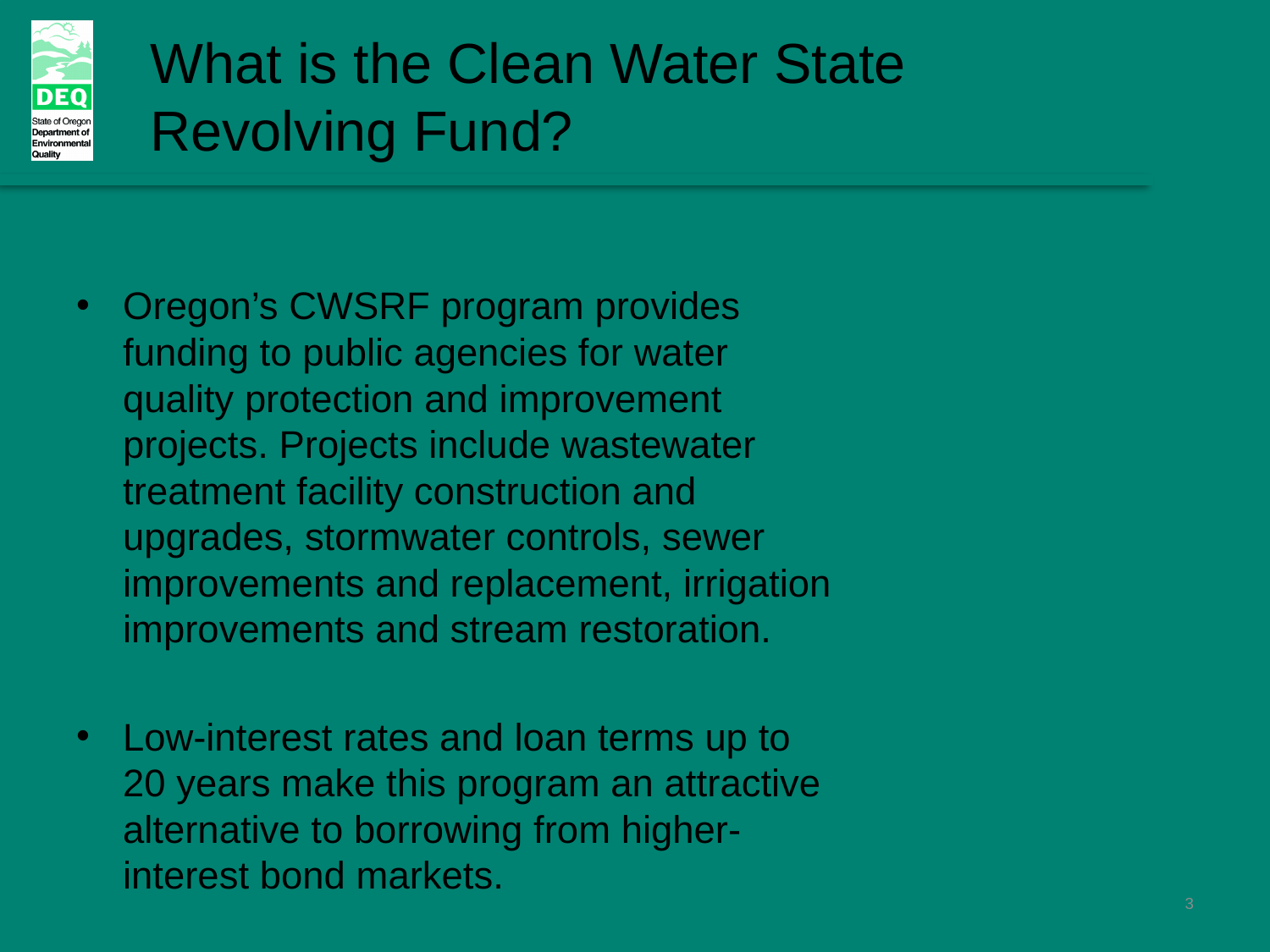

What is the Clean Water State Revolving Fund?
Oregon’s CWSRF program provides funding to public agencies for water quality protection and improvement projects. Projects include wastewater treatment facility construction and upgrades, stormwater controls, sewer improvements and replacement, irrigation improvements and stream restoration.

Low-interest rates and loan terms up to 20 years make this program an attractive alternative to borrowing from higher-interest bond markets.

3